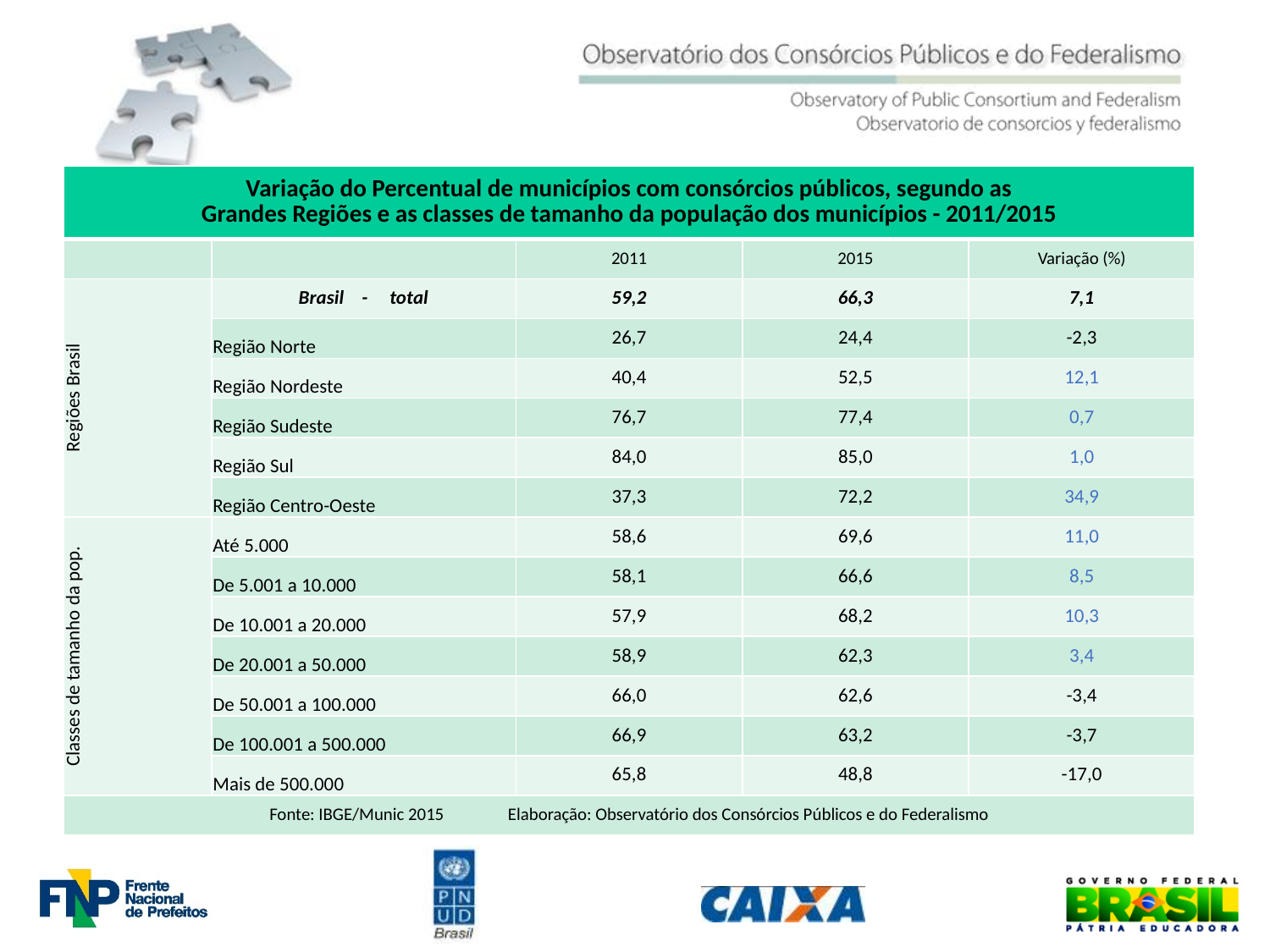

| Variação do Percentual de municípios com consórcios públicos, segundo as Grandes Regiões e as classes de tamanho da população dos municípios - 2011/2015 |  |  |  |  |
| --- | --- | --- | --- | --- |
|  |  | 2011 | 2015 | Variação (%) |
| Regiões Brasil | Brasil - total | 59,2 | 66,3 | 7,1 |
|  | Região Norte | 26,7 | 24,4 | -2,3 |
|  | Região Nordeste | 40,4 | 52,5 | 12,1 |
|  | Região Sudeste | 76,7 | 77,4 | 0,7 |
|  | Região Sul | 84,0 | 85,0 | 1,0 |
|  | Região Centro-Oeste | 37,3 | 72,2 | 34,9 |
| Classes de tamanho da pop. | Até 5.000 | 58,6 | 69,6 | 11,0 |
|  | De 5.001 a 10.000 | 58,1 | 66,6 | 8,5 |
|  | De 10.001 a 20.000 | 57,9 | 68,2 | 10,3 |
|  | De 20.001 a 50.000 | 58,9 | 62,3 | 3,4 |
|  | De 50.001 a 100.000 | 66,0 | 62,6 | -3,4 |
|  | De 100.001 a 500.000 | 66,9 | 63,2 | -3,7 |
|  | Mais de 500.000 | 65,8 | 48,8 | -17,0 |
| Fonte: IBGE/Munic 2015 Elaboração: Observatório dos Consórcios Públicos e do Federalismo |  |  |  |  |